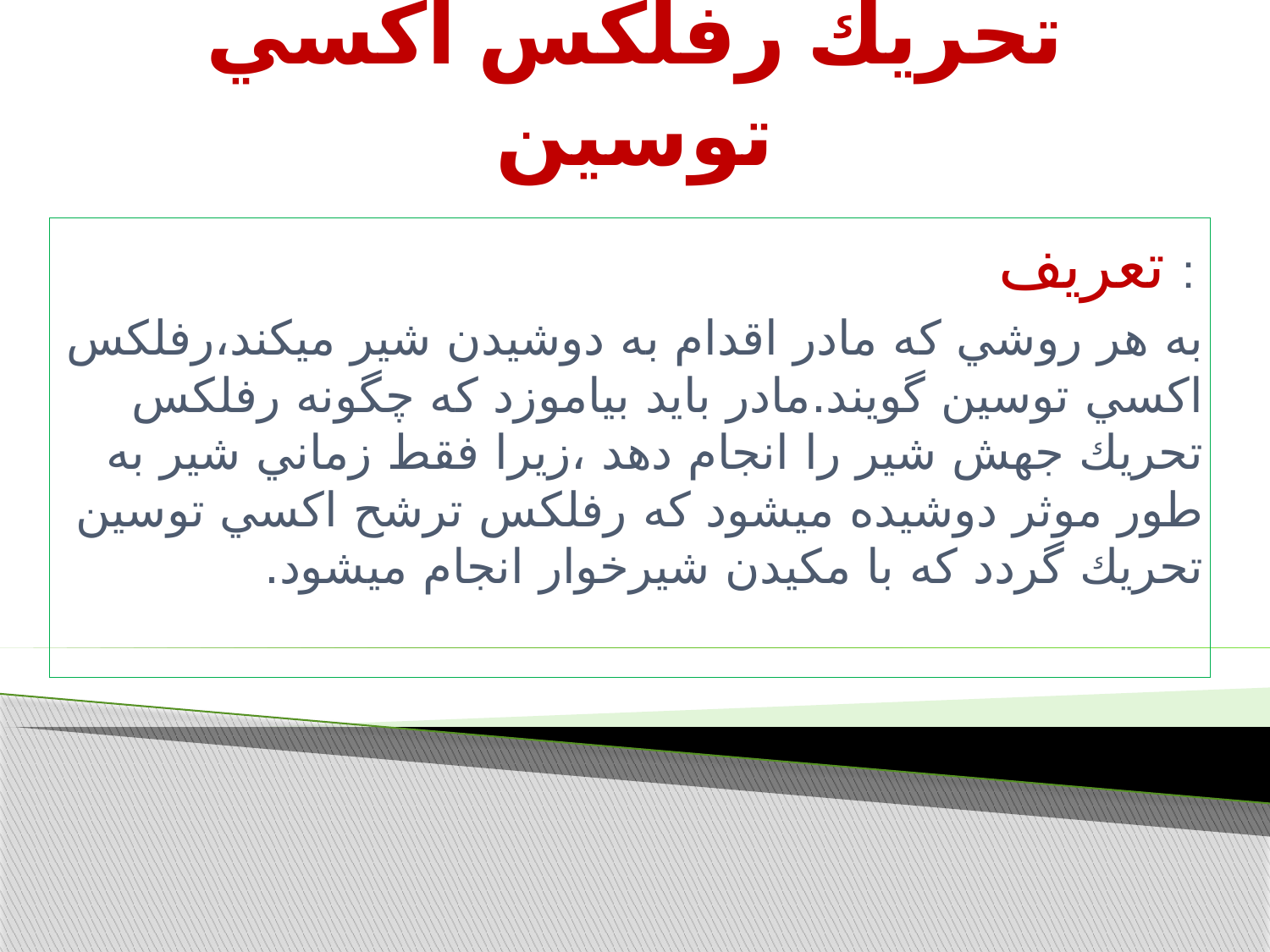

# تحريك رفلكس اكسي توسين
تعريف :
به هر روشي كه مادر اقدام به دوشيدن شير ميكند،رفلكس اكسي توسين گويند.مادر بايد بياموزد كه چگونه رفلكس تحريك جهش شير را انجام دهد ،زيرا فقط زماني شير به طور موثر دوشيده ميشود كه رفلكس ترشح اكسي توسين تحريك گردد كه با مكيدن شيرخوار انجام ميشود.